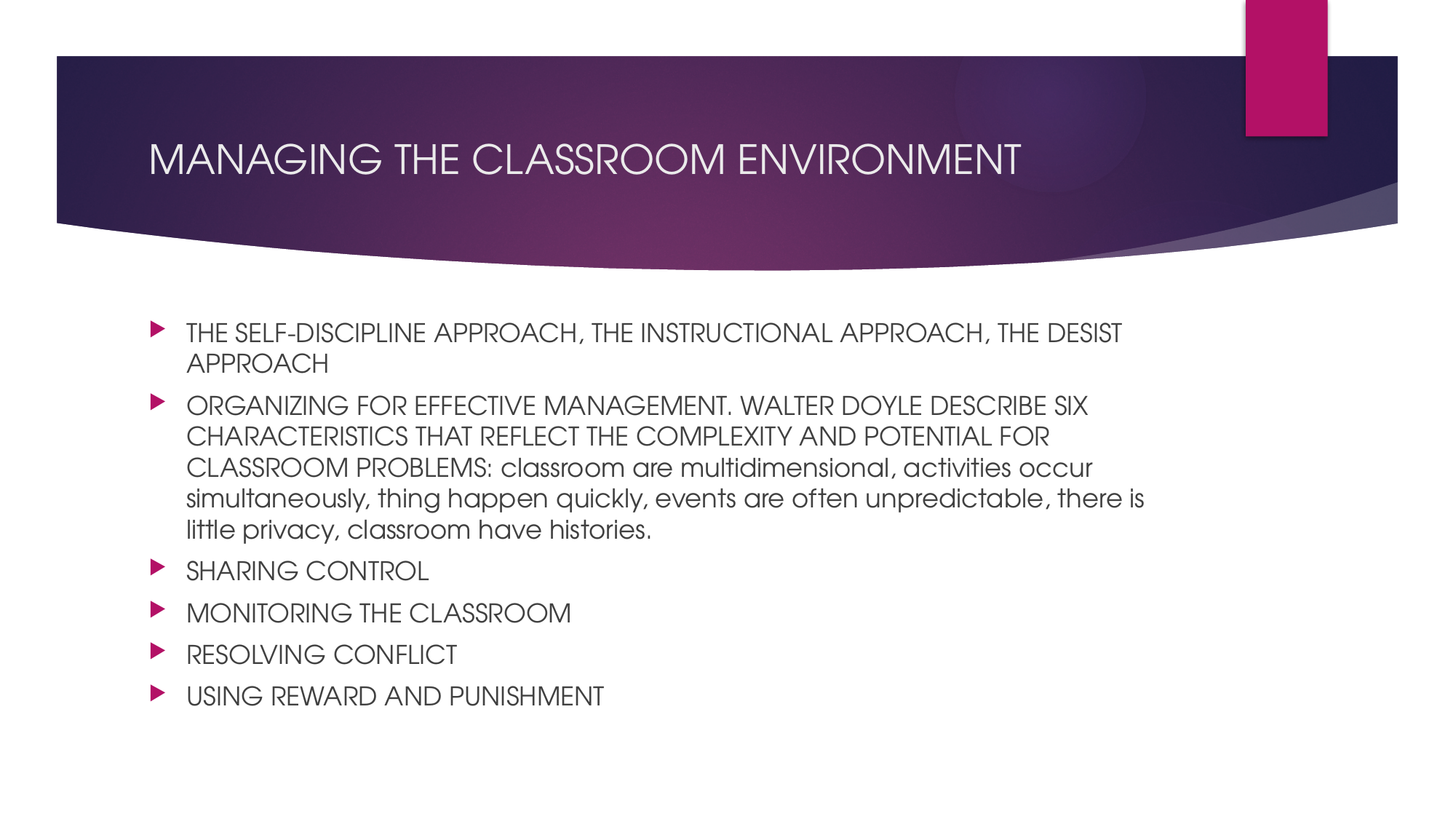

# MANAGING THE CLASSROOM ENVIRONMENT
THE SELF-DISCIPLINE APPROACH, THE INSTRUCTIONAL APPROACH, THE DESIST APPROACH
ORGANIZING FOR EFFECTIVE MANAGEMENT. WALTER DOYLE DESCRIBE SIX CHARACTERISTICS THAT REFLECT THE COMPLEXITY AND POTENTIAL FOR CLASSROOM PROBLEMS: classroom are multidimensional, activities occur simultaneously, thing happen quickly, events are often unpredictable, there is little privacy, classroom have histories.
SHARING CONTROL
MONITORING THE CLASSROOM
RESOLVING CONFLICT
USING REWARD AND PUNISHMENT